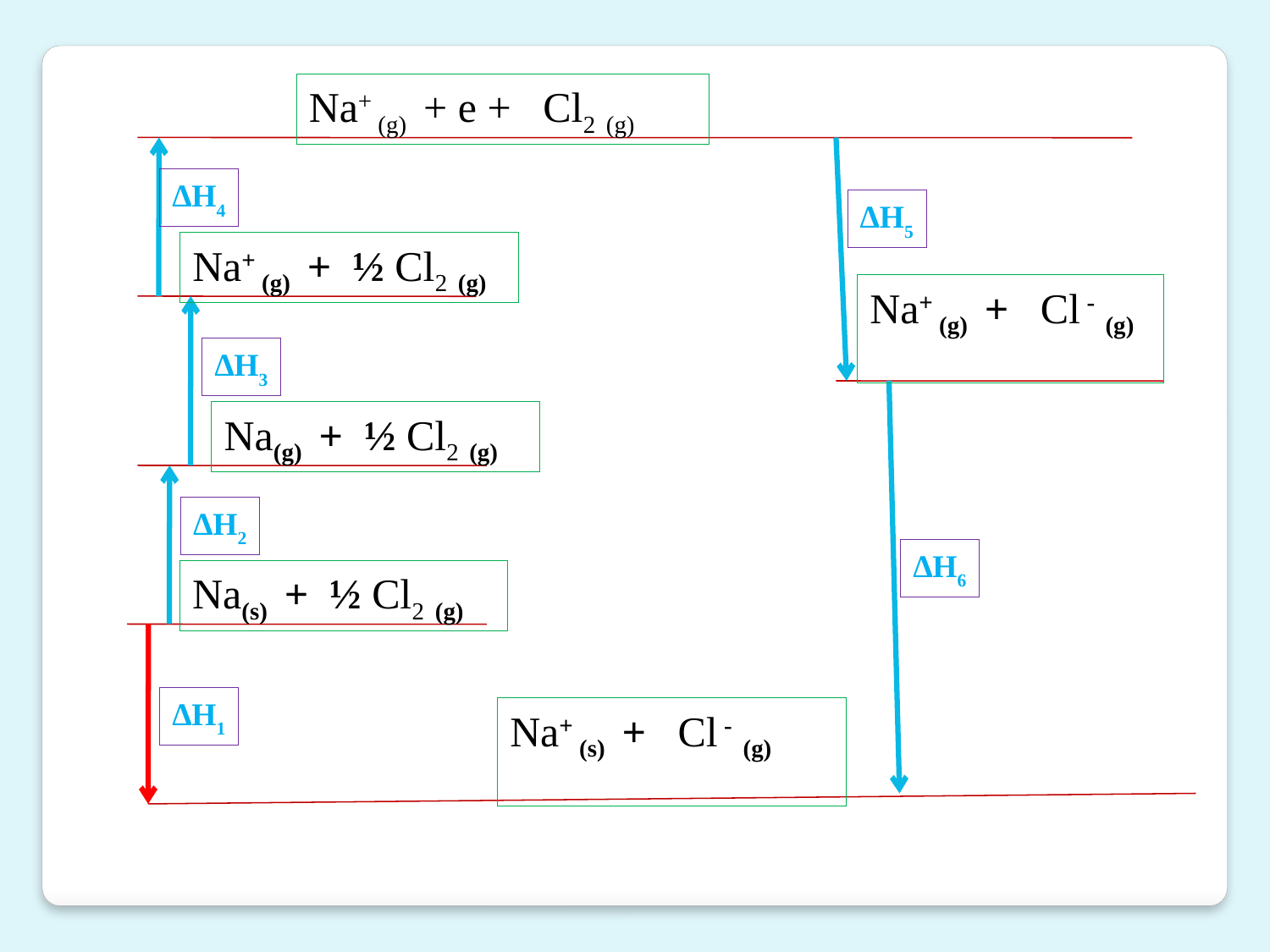

Na+ (g)  + e +   Cl2 (g)
∆H4
∆H5
Na+ (g)  +  ½ Cl2 (g)
Na+ (g)  +   Cl - (g)

∆H3
Na(g)  +  ½ Cl2 (g)
∆H2
∆H6
Na(s)  +  ½ Cl2 (g)
∆H1
Na+ (s)  +   Cl - (g)